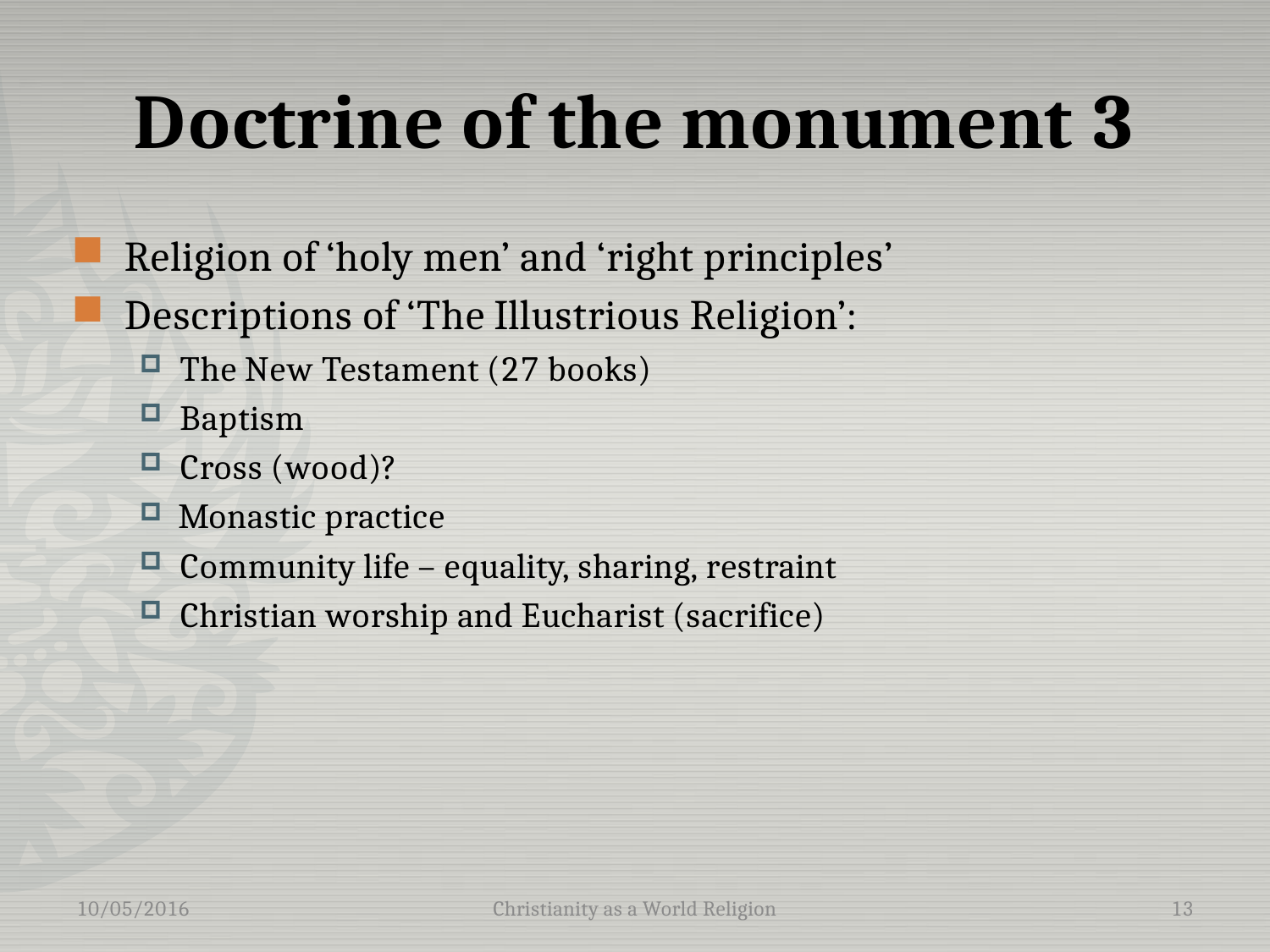

# Doctrine of the monument 3
Religion of ‘holy men’ and ‘right principles’
Descriptions of ‘The Illustrious Religion’:
The New Testament (27 books)
Baptism
Cross (wood)?
Monastic practice
Community life – equality, sharing, restraint
Christian worship and Eucharist (sacrifice)

10/05/2016
Christianity as a World Religion
13